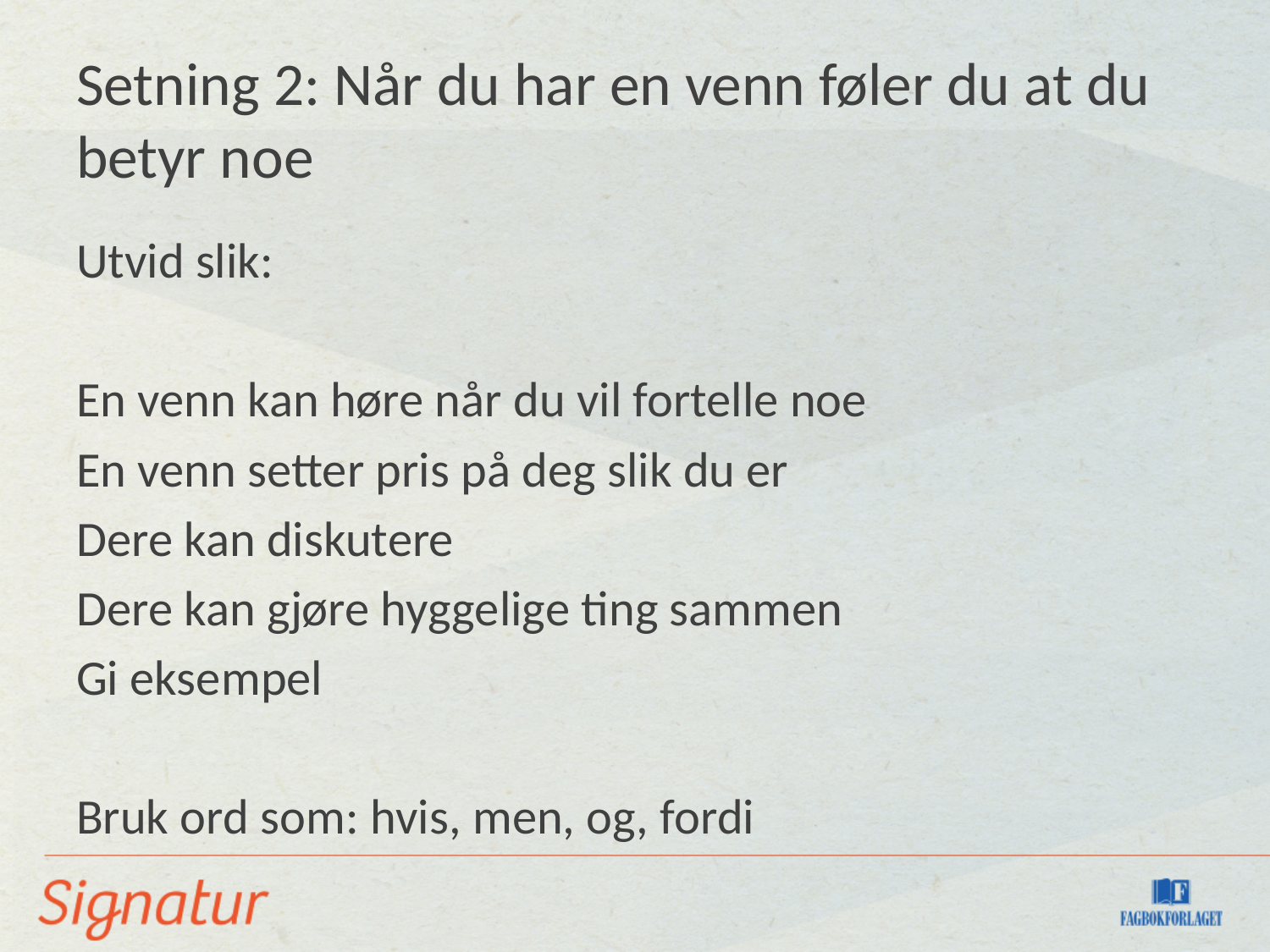

# Setning 2: Når du har en venn føler du at du betyr noe
Utvid slik:

En venn kan høre når du vil fortelle noe
En venn setter pris på deg slik du er
Dere kan diskutere
Dere kan gjøre hyggelige ting sammen
Gi eksempel

Bruk ord som: hvis, men, og, fordi